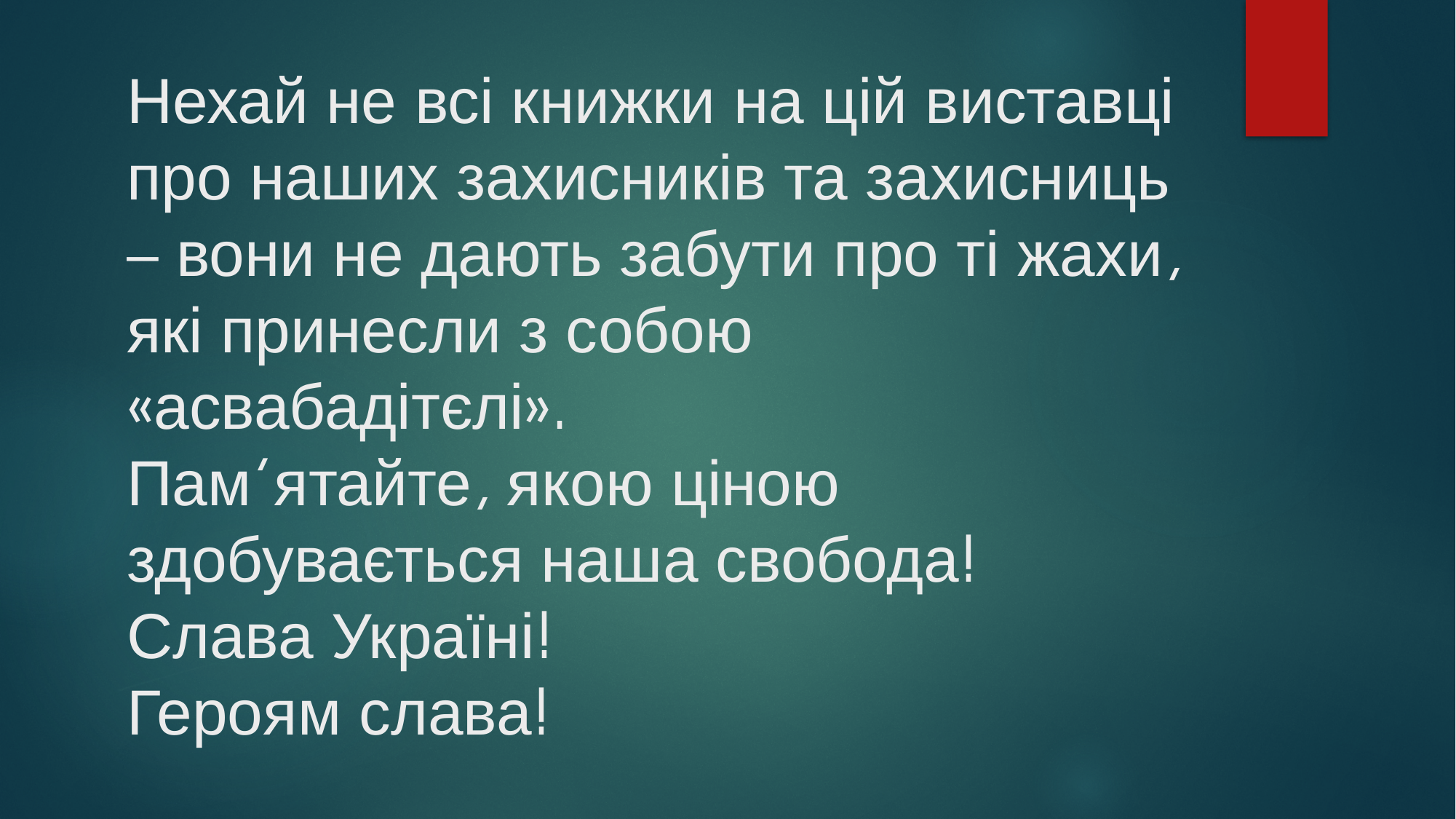

# Нехай не всі книжки на цій виставці про наших захисників та захисниць – вони не дають забути про ті жахи, які принесли з собою «асвабадітєлі». Пам’ятайте, якою ціною здобувається наша свобода! Слава Україні! Героям слава!